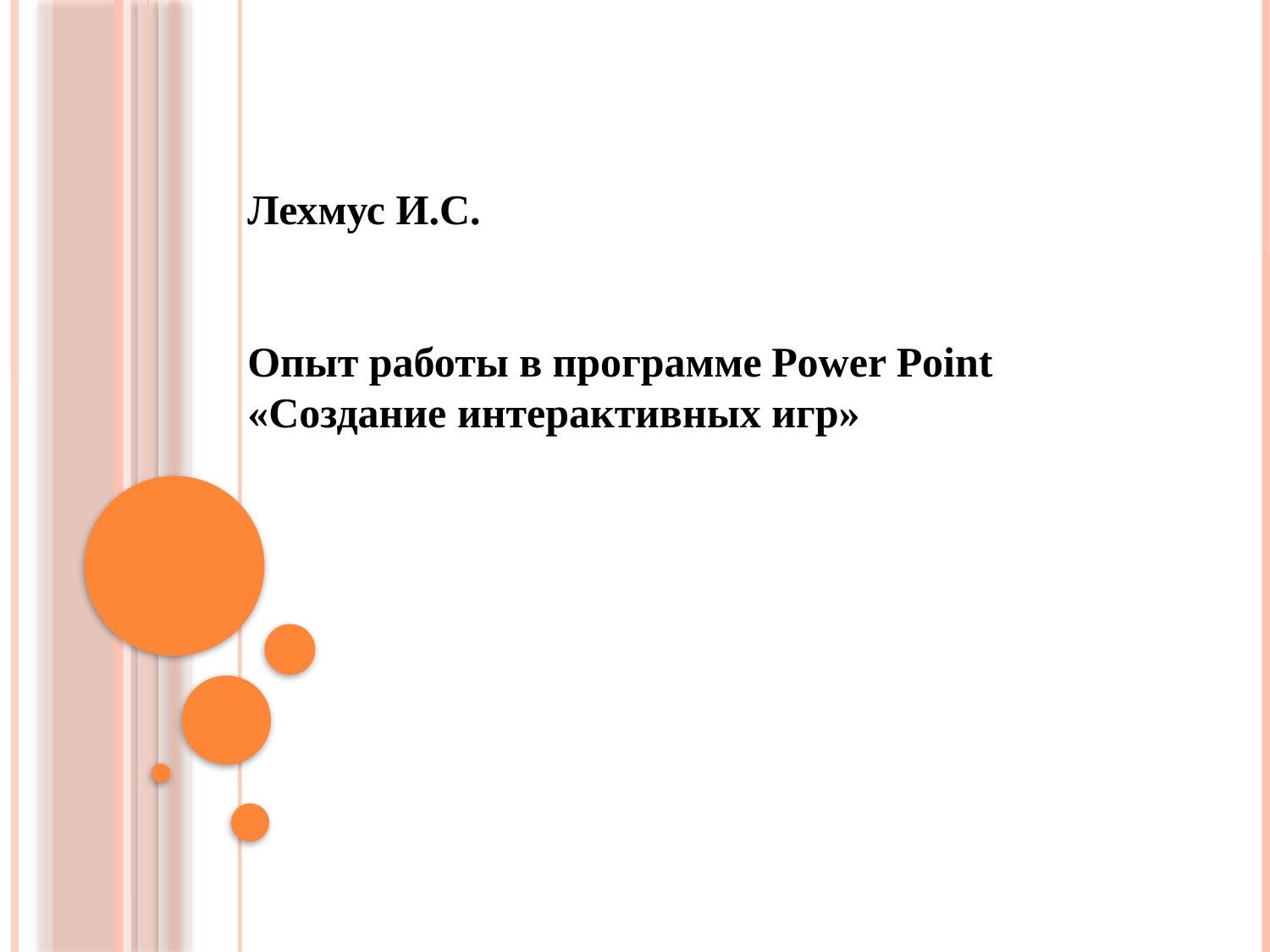

Лехмус И.С.

Опыт работы в программе Power Point
«Создание интерактивных игр»